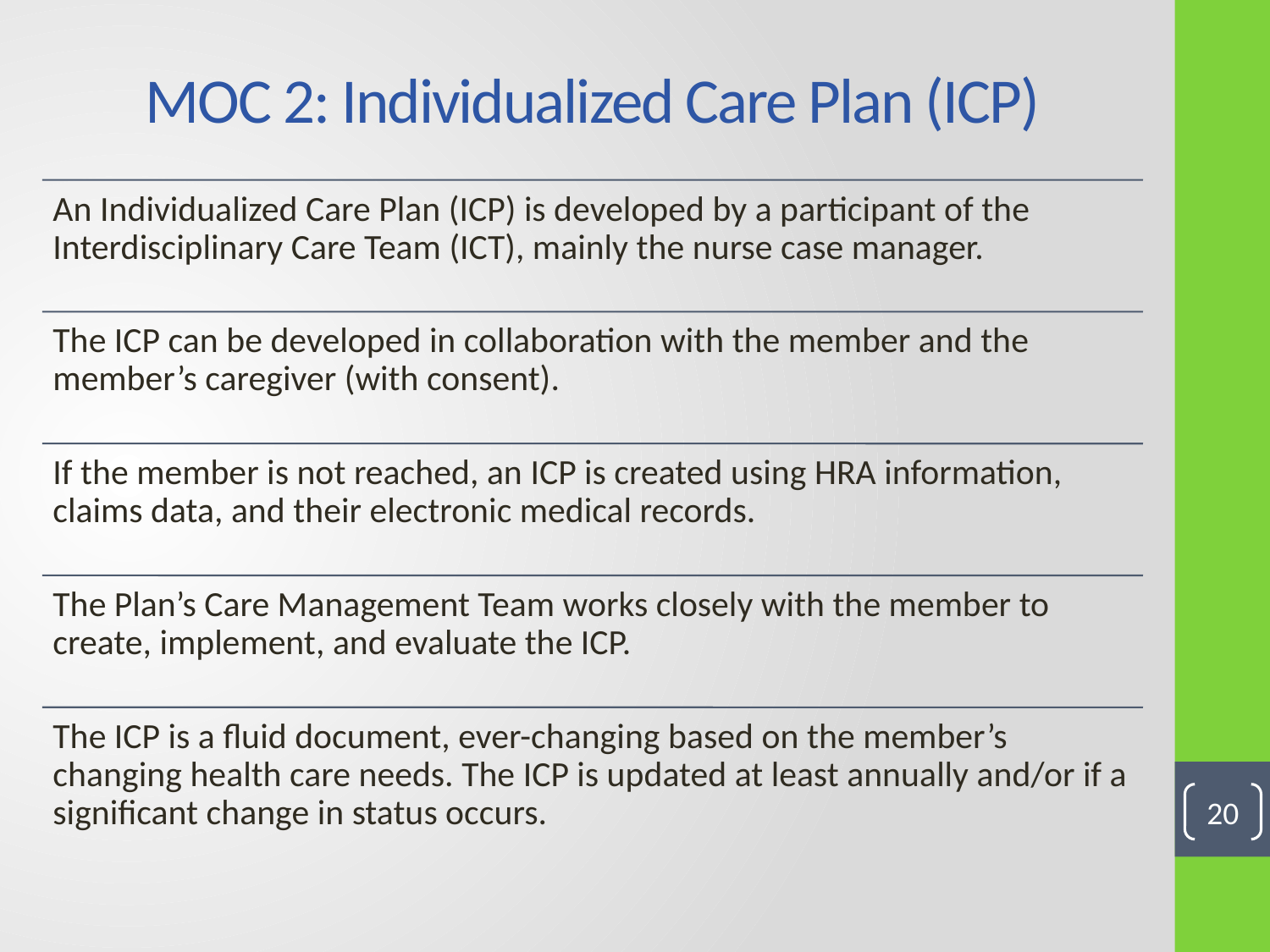

# MOC 2: Individualized Care Plan (ICP)
An Individualized Care Plan (ICP) is developed by a participant of the Interdisciplinary Care Team (ICT), mainly the nurse case manager.
The ICP can be developed in collaboration with the member and the member’s caregiver (with consent).
If the member is not reached, an ICP is created using HRA information, claims data, and their electronic medical records.
The Plan’s Care Management Team works closely with the member to create, implement, and evaluate the ICP.
The ICP is a fluid document, ever-changing based on the member’s changing health care needs. The ICP is updated at least annually and/or if a significant change in status occurs.
20